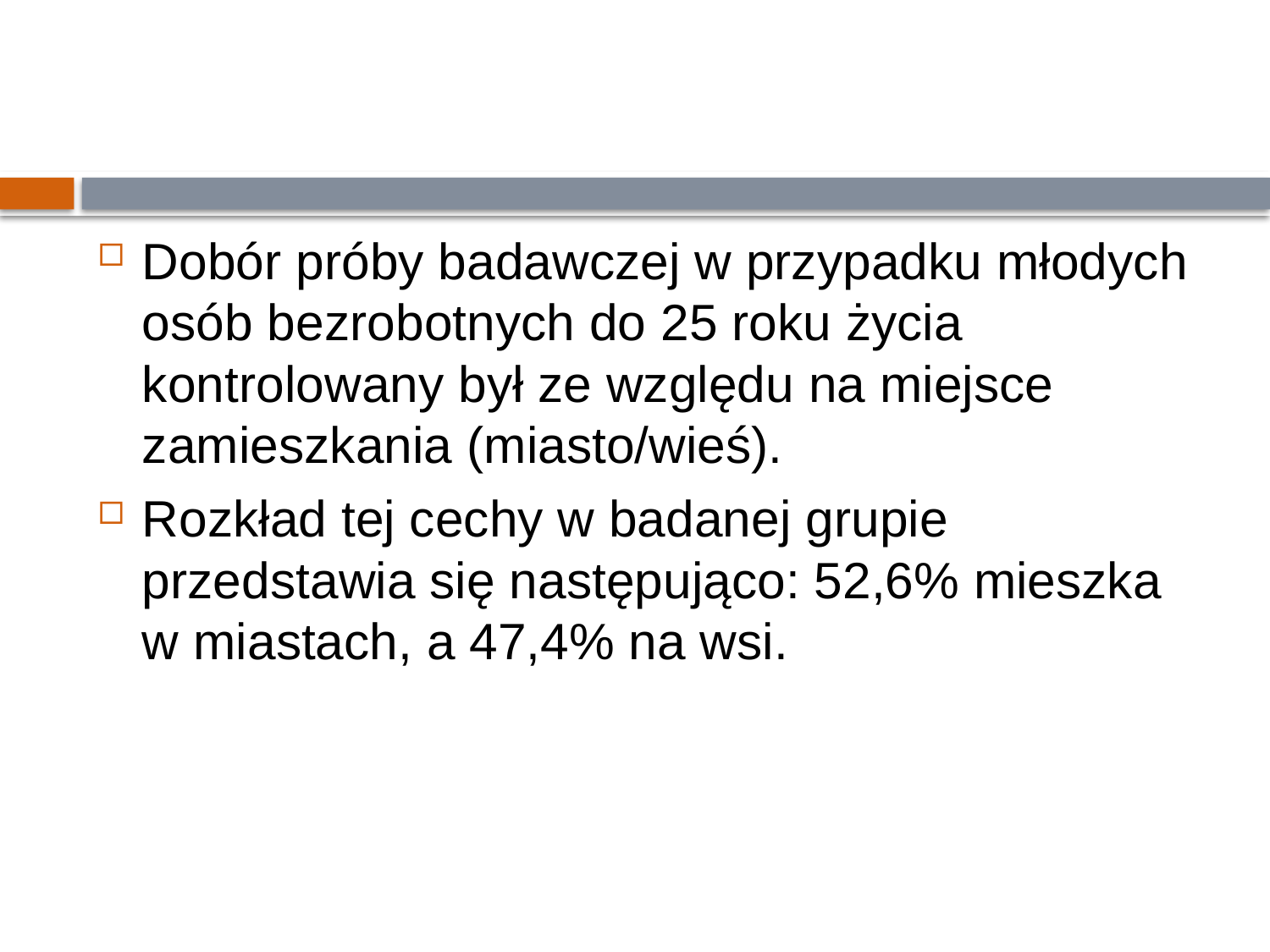

#
Dobór próby badawczej w przypadku młodych osób bezrobotnych do 25 roku życia kontrolowany był ze względu na miejsce zamieszkania (miasto/wieś).
Rozkład tej cechy w badanej grupie przedstawia się następująco: 52,6% mieszka w miastach, a 47,4% na wsi.